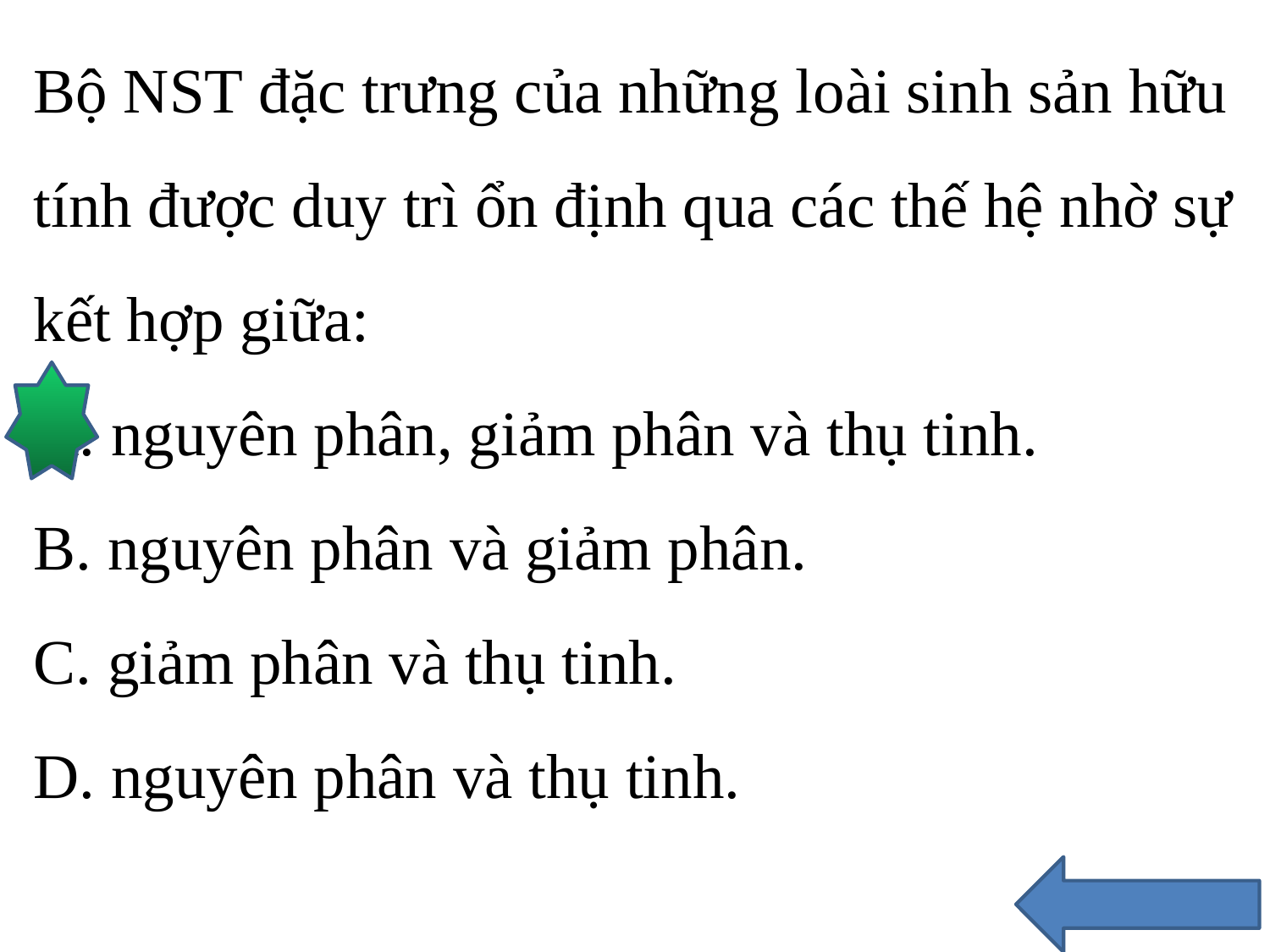

Bộ NST đặc trưng của những loài sinh sản hữu tính được duy trì ổn định qua các thế hệ nhờ sự kết hợp giữa:
A. nguyên phân, giảm phân và thụ tinh.
B. nguyên phân và giảm phân.
C. giảm phân và thụ tinh.
D. nguyên phân và thụ tinh.